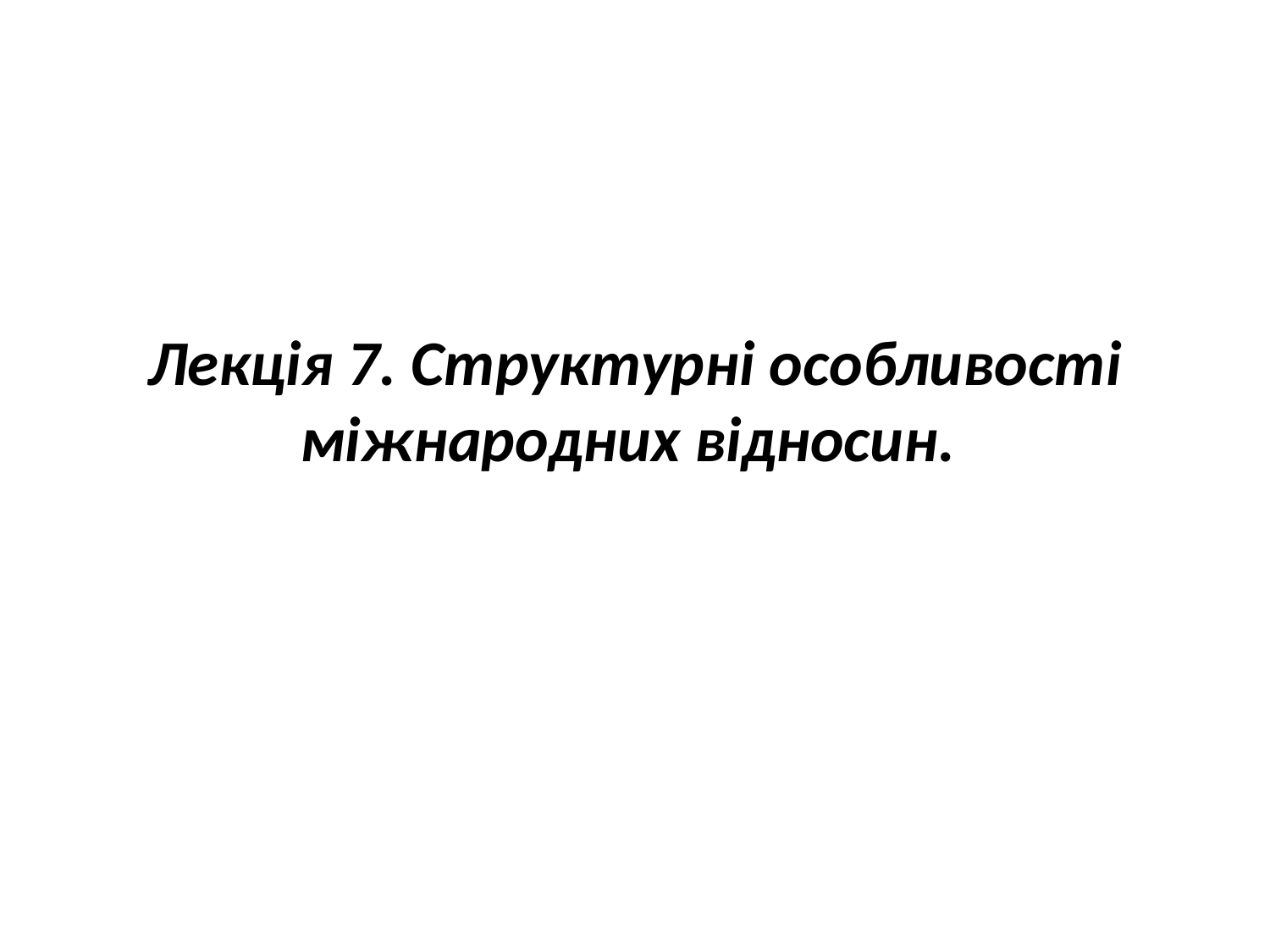

# Лекція 7. Структурні особливості міжнародних відносин.